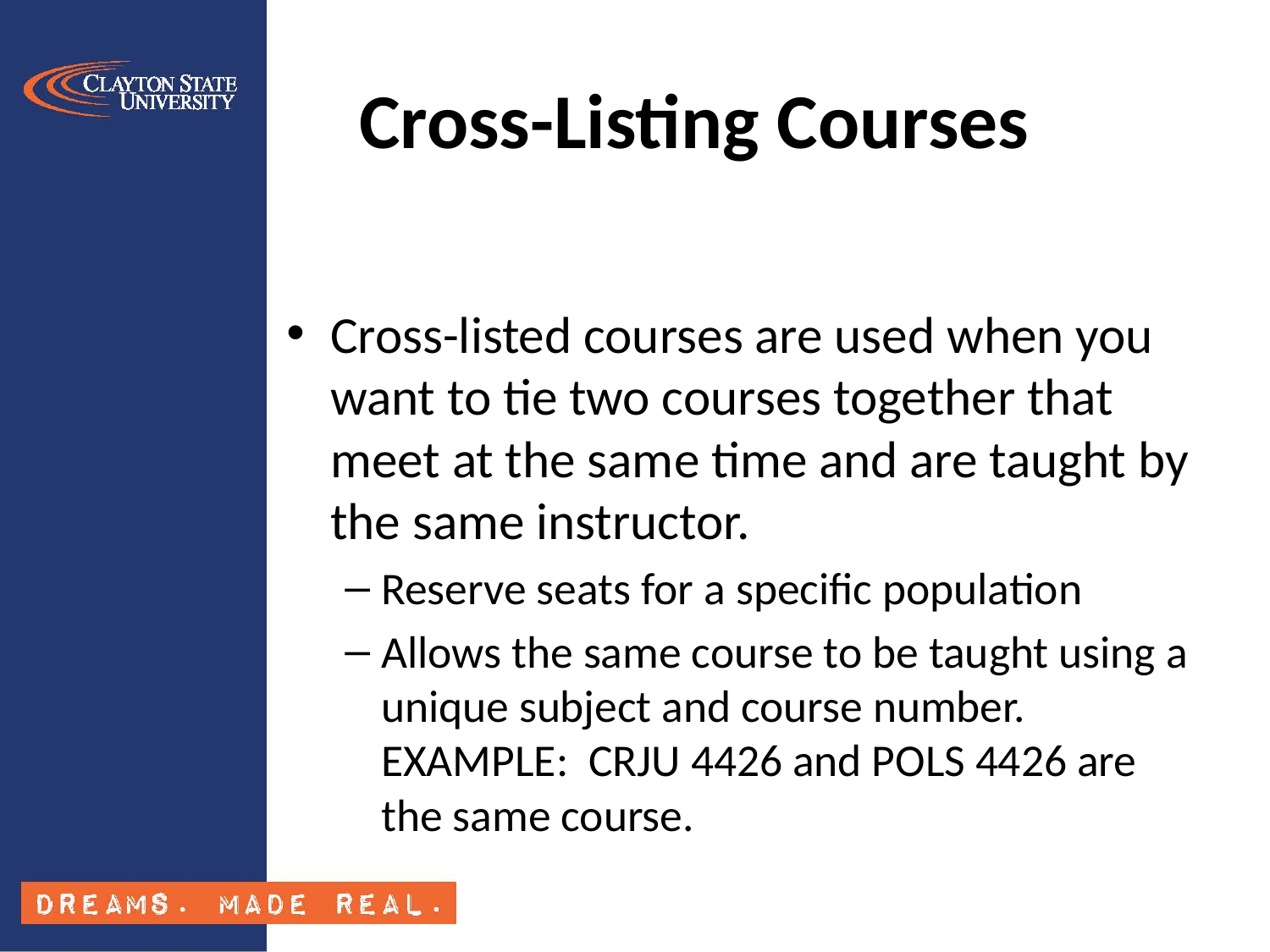

# Cross-Listing Courses

Cross-listed courses are used when you want to tie two courses together that meet at the same time and are taught by the same instructor.
Reserve seats for a specific population
Allows the same course to be taught using a unique subject and course number. EXAMPLE:  CRJU 4426 and POLS 4426 are the same course.